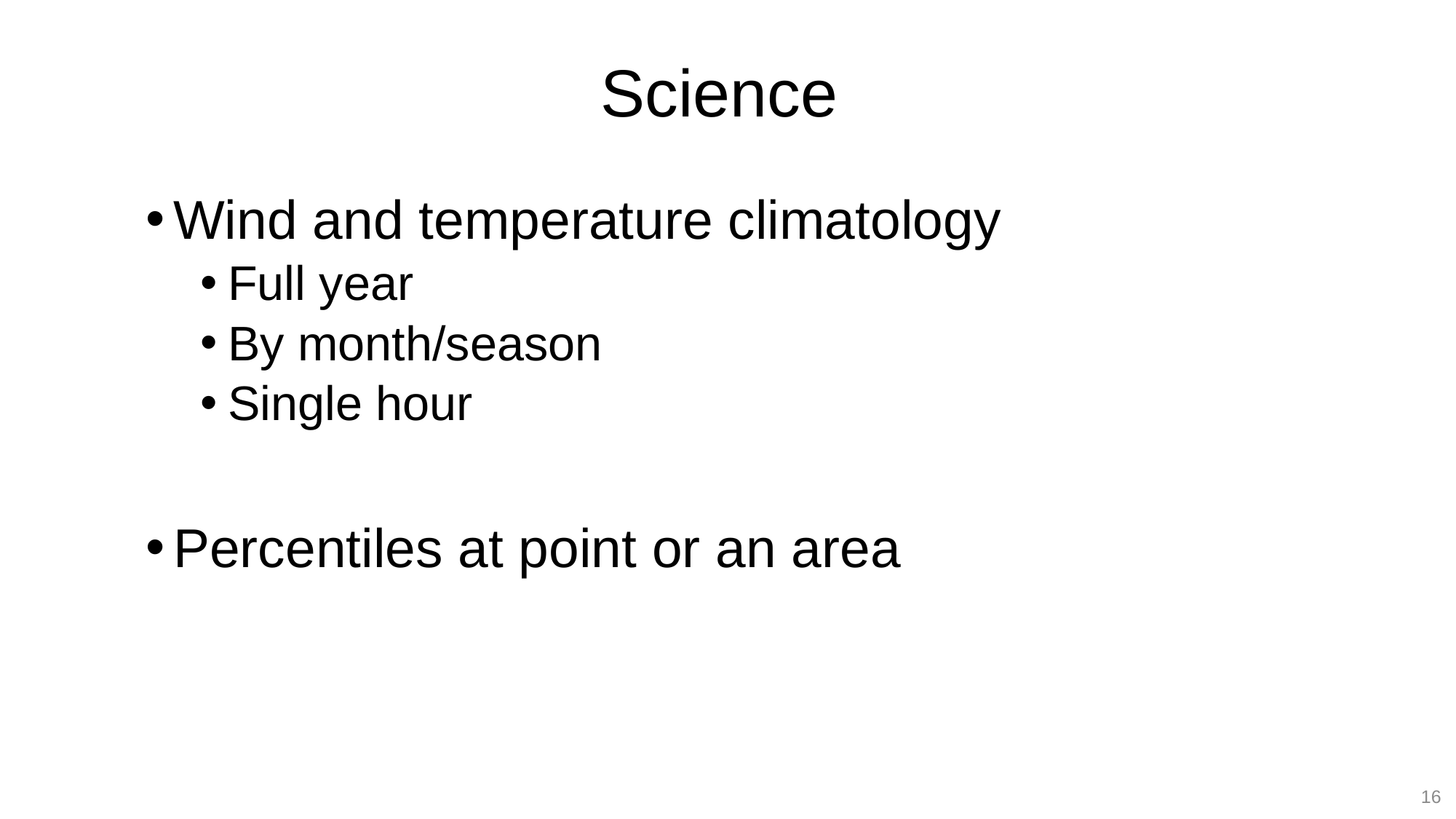

# Science
Wind and temperature climatology
Full year
By month/season
Single hour

Percentiles at point or an area

16